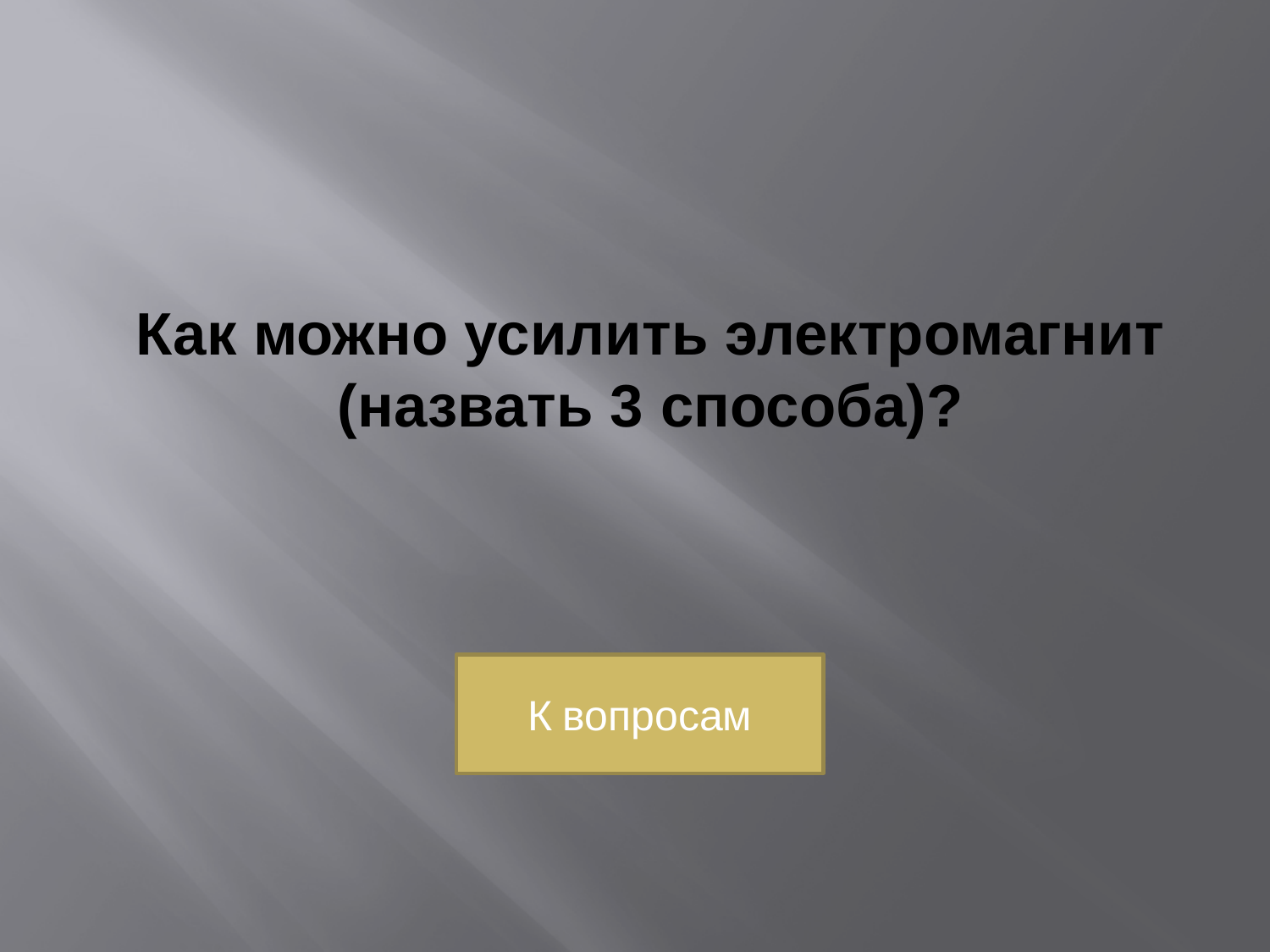

# Как можно усилить электромагнит (назвать 3 способа)?
К вопросам